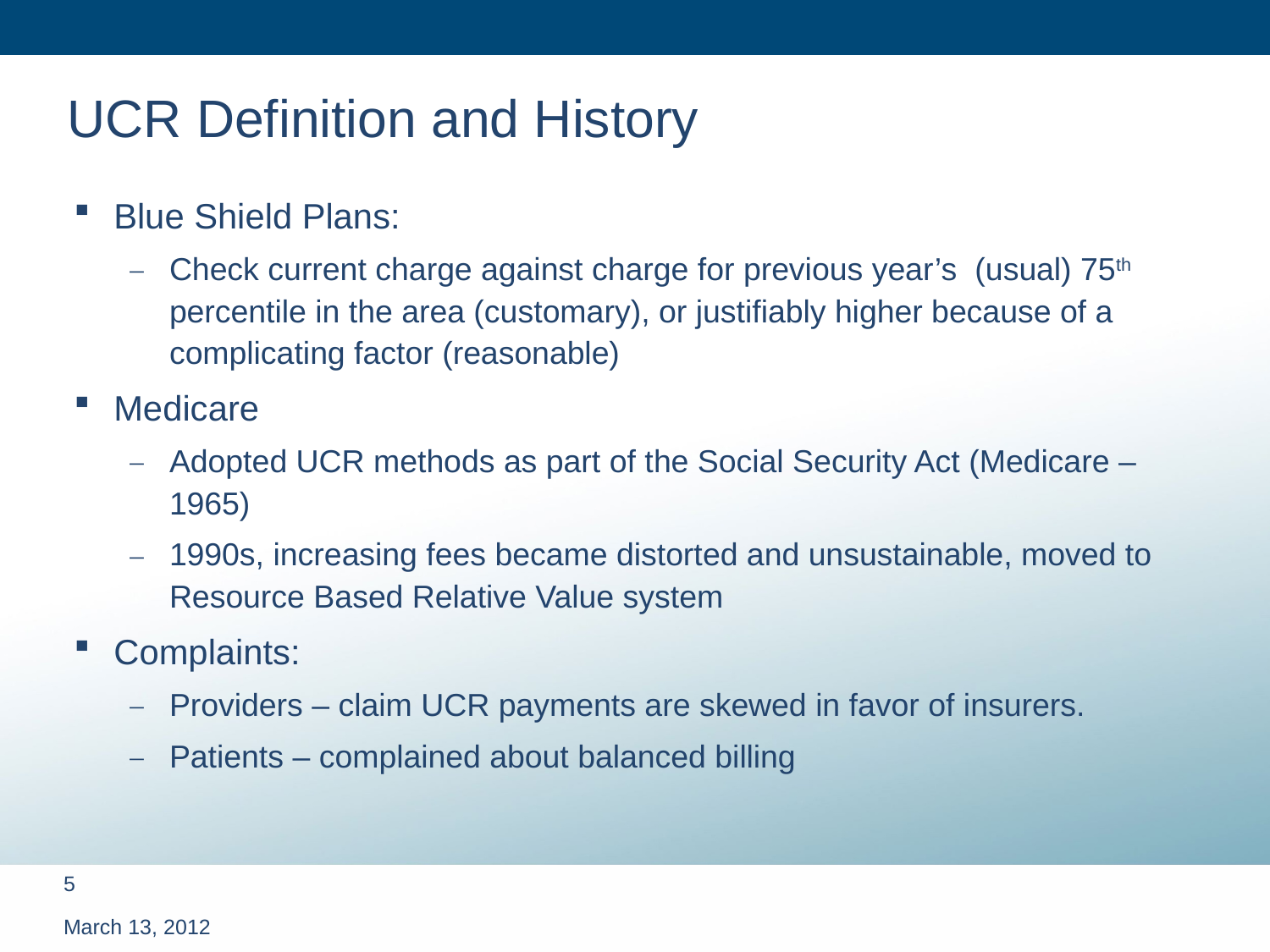

# UCR Definition and History
Blue Shield Plans:
Check current charge against charge for previous year’s  (usual) 75th percentile in the area (customary), or justifiably higher because of a complicating factor (reasonable)
Medicare
Adopted UCR methods as part of the Social Security Act (Medicare – 1965)
1990s, increasing fees became distorted and unsustainable, moved to Resource Based Relative Value system
Complaints:
Providers – claim UCR payments are skewed in favor of insurers.
Patients – complained about balanced billing

March 13, 2012